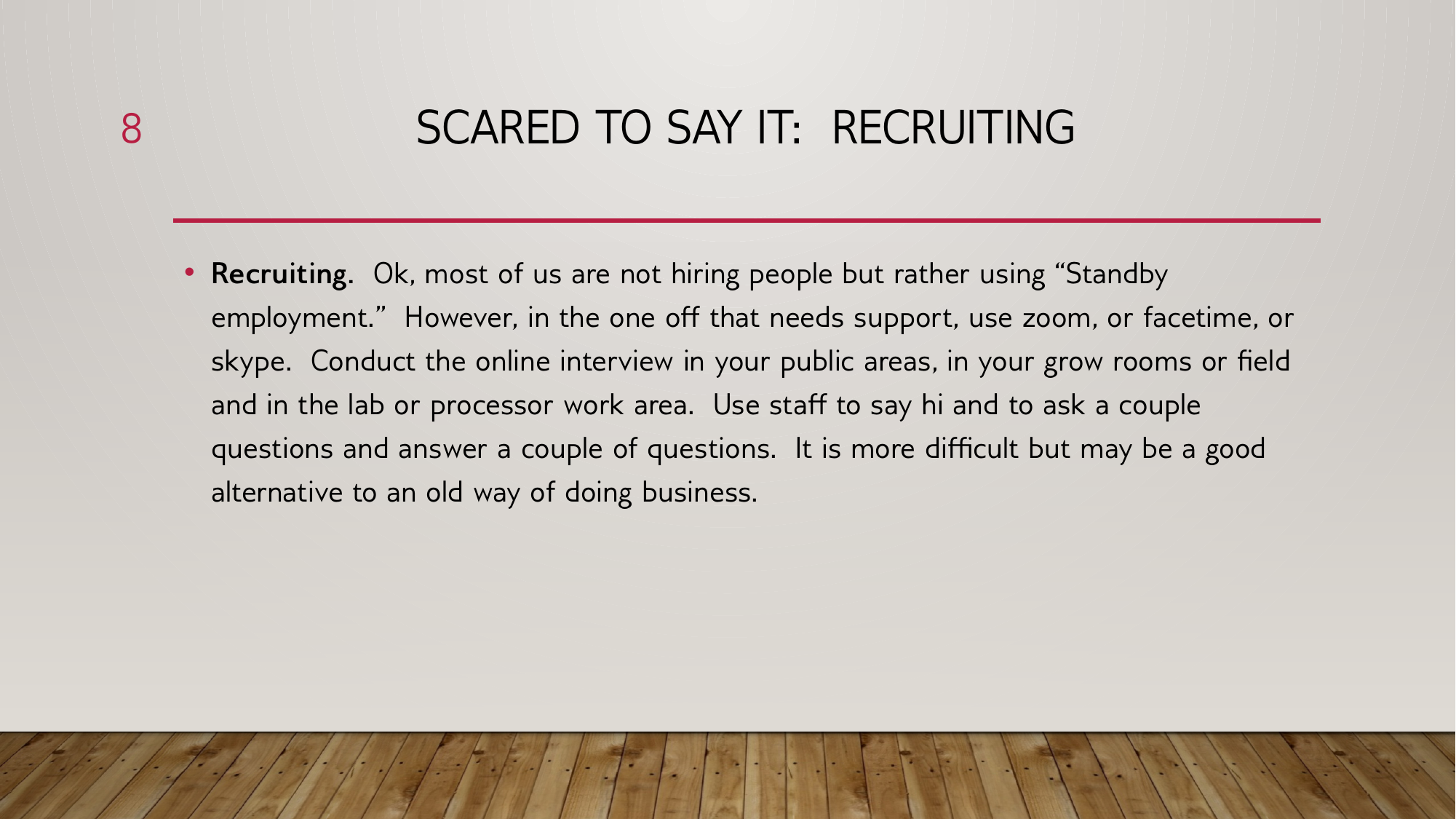

8
# Scared to say it:  Recruiting
Recruiting.  Ok, most of us are not hiring people but rather using “Standby employment.”  However, in the one off that needs support, use zoom, or facetime, or skype.  Conduct the online interview in your public areas, in your grow rooms or field and in the lab or processor work area.  Use staff to say hi and to ask a couple questions and answer a couple of questions.  It is more difficult but may be a good alternative to an old way of doing business.